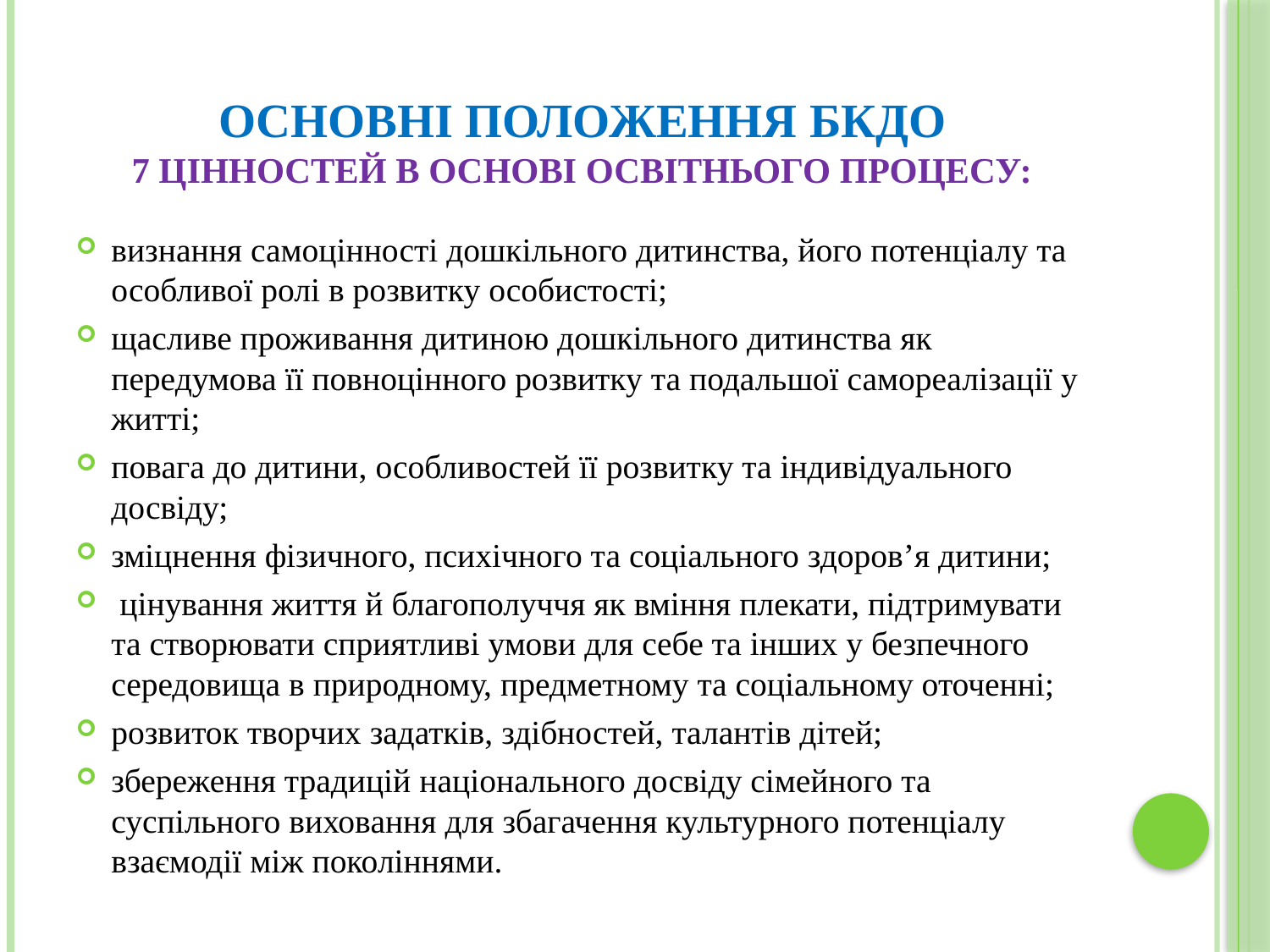

# основні положення БКДО 7 цінностей в основі освітнього процесу:
визнання самоцінності дошкільного дитинства, його потенціалу та особливої ролі в розвитку особистості;
щасливе проживання дитиною дошкільного дитинства як передумова її повноцінного розвитку та подальшої самореалізації у житті;
повага до дитини, особливостей її розвитку та індивідуального досвіду;
зміцнення фізичного, психічного та соціального здоров’я дитини;
 цінування життя й благополуччя як вміння плекати, підтримувати та створювати сприятливі умови для себе та інших у безпечного середовища в природному, предметному та соціальному оточенні;
розвиток творчих задатків, здібностей, талантів дітей;
збереження традицій національного досвіду сімейного та суспільного виховання для збагачення культурного потенціалу взаємодії між поколіннями.